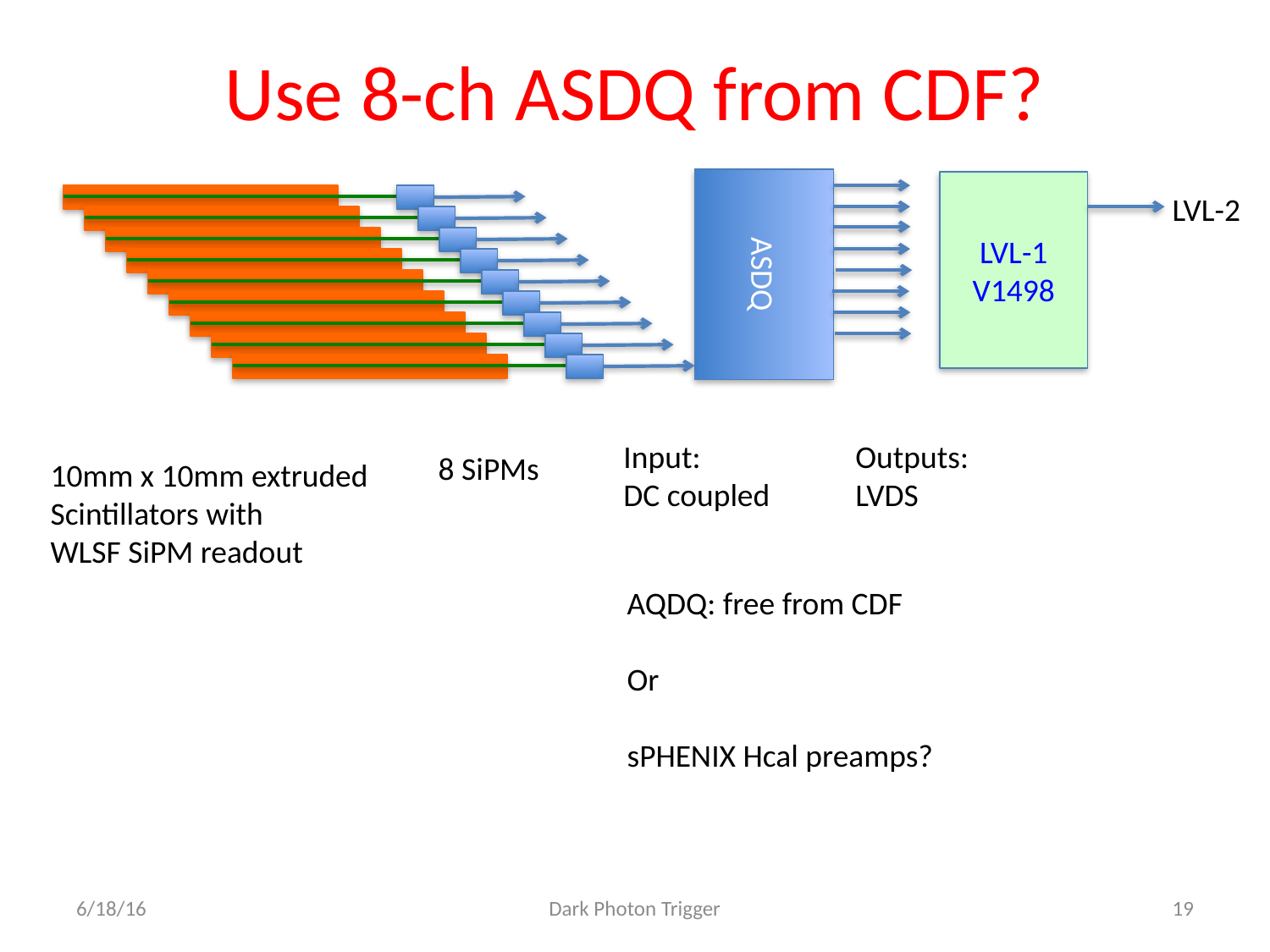

# Use 8-ch ASDQ from CDF?
LVL-1
V1498
LVL-2

ASDQ

Input:
DC coupled
Outputs:
LVDS
8 SiPMs
10mm x 10mm extruded
Scintillators with
WLSF SiPM readout
AQDQ: free from CDF

Or

sPHENIX Hcal preamps?
6/18/16
Dark Photon Trigger
19